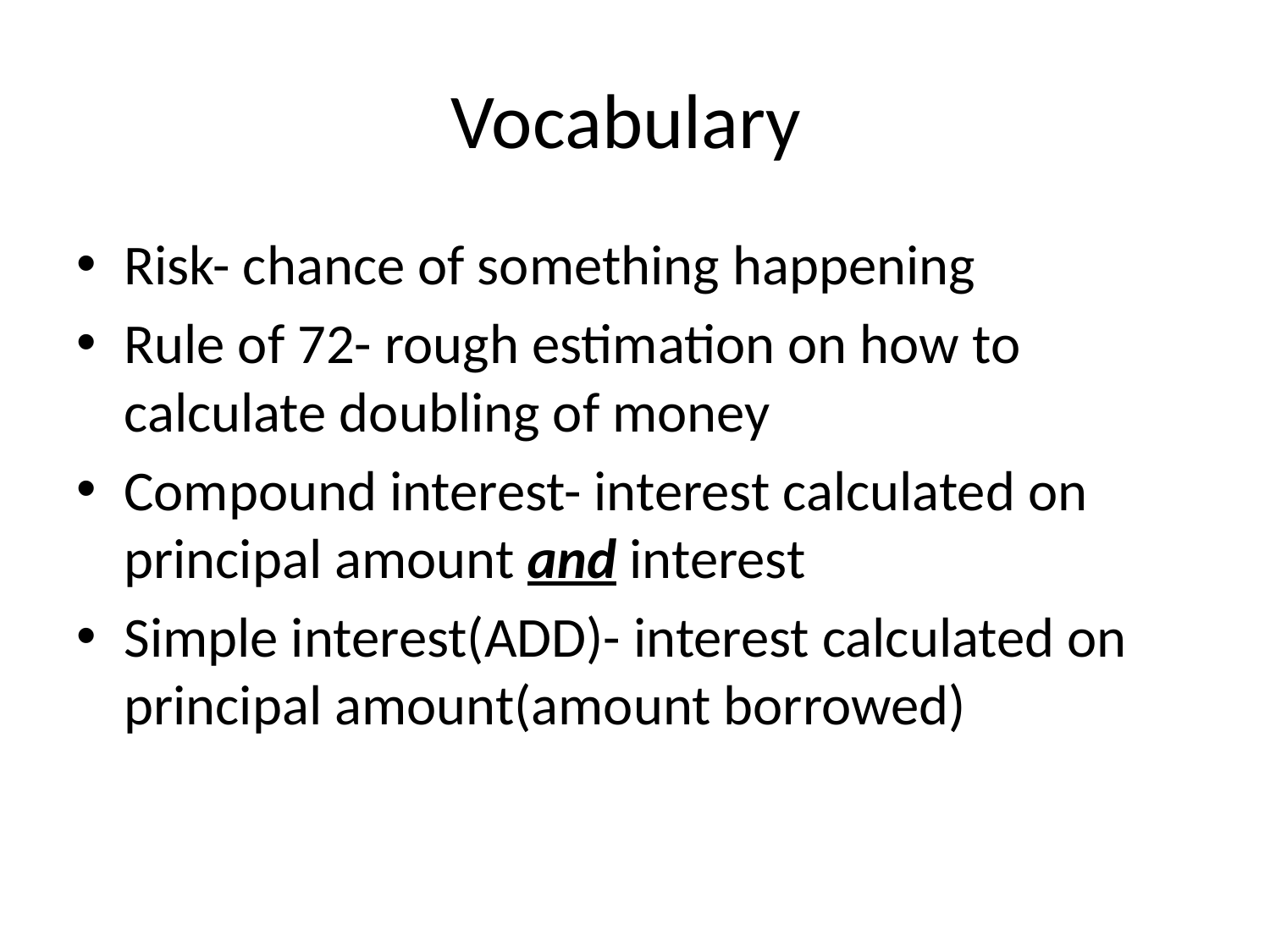

Vocabulary
Risk- chance of something happening
Rule of 72- rough estimation on how to calculate doubling of money
Compound interest- interest calculated on principal amount and interest
Simple interest(ADD)- interest calculated on principal amount(amount borrowed)